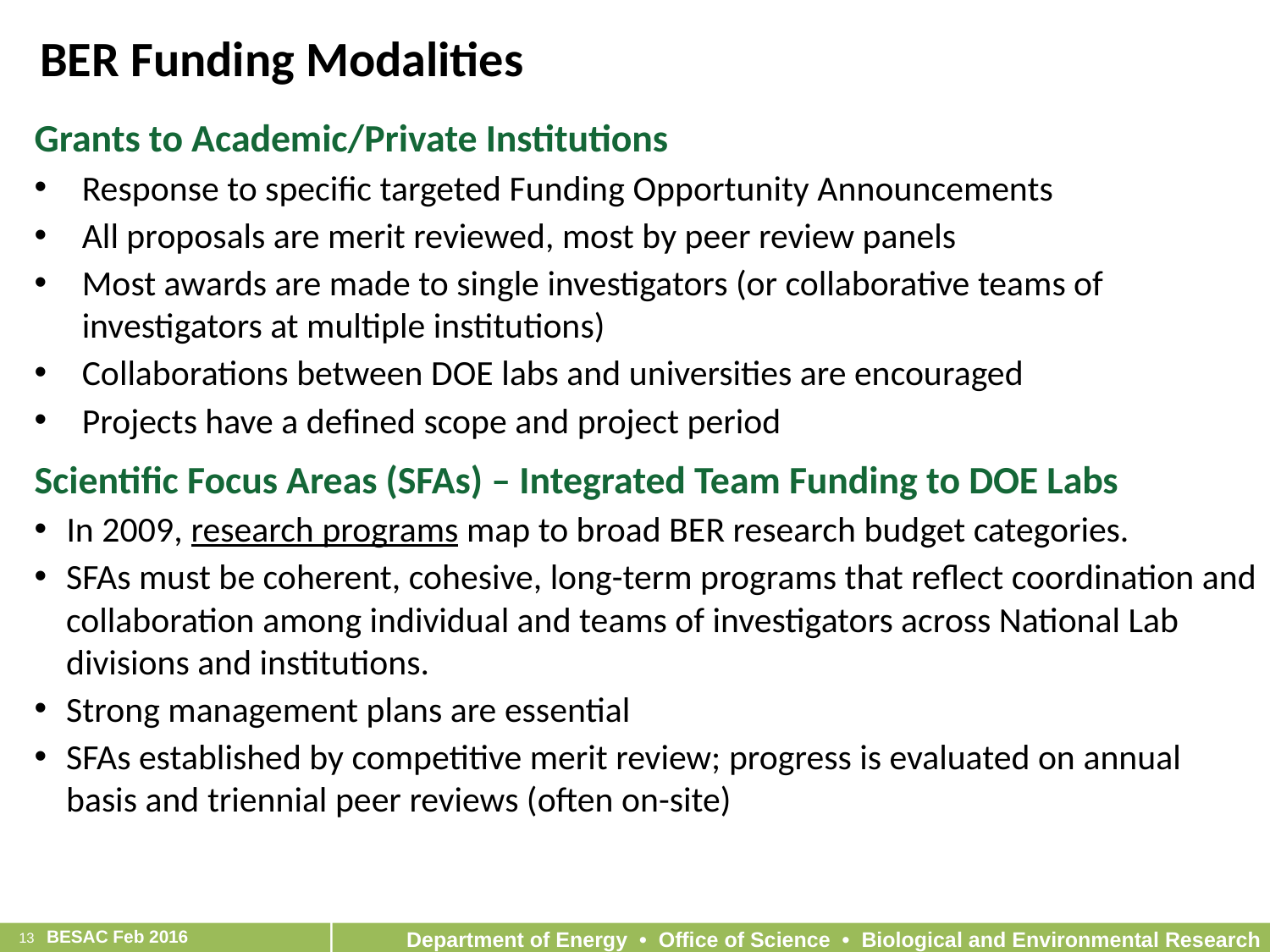

BER Funding Modalities
Grants to Academic/Private Institutions
Response to specific targeted Funding Opportunity Announcements
All proposals are merit reviewed, most by peer review panels
Most awards are made to single investigators (or collaborative teams of investigators at multiple institutions)
Collaborations between DOE labs and universities are encouraged
Projects have a defined scope and project period
Scientific Focus Areas (SFAs) – Integrated Team Funding to DOE Labs
In 2009, research programs map to broad BER research budget categories.
SFAs must be coherent, cohesive, long-term programs that reflect coordination and collaboration among individual and teams of investigators across National Lab divisions and institutions.
Strong management plans are essential
SFAs established by competitive merit review; progress is evaluated on annual basis and triennial peer reviews (often on-site)